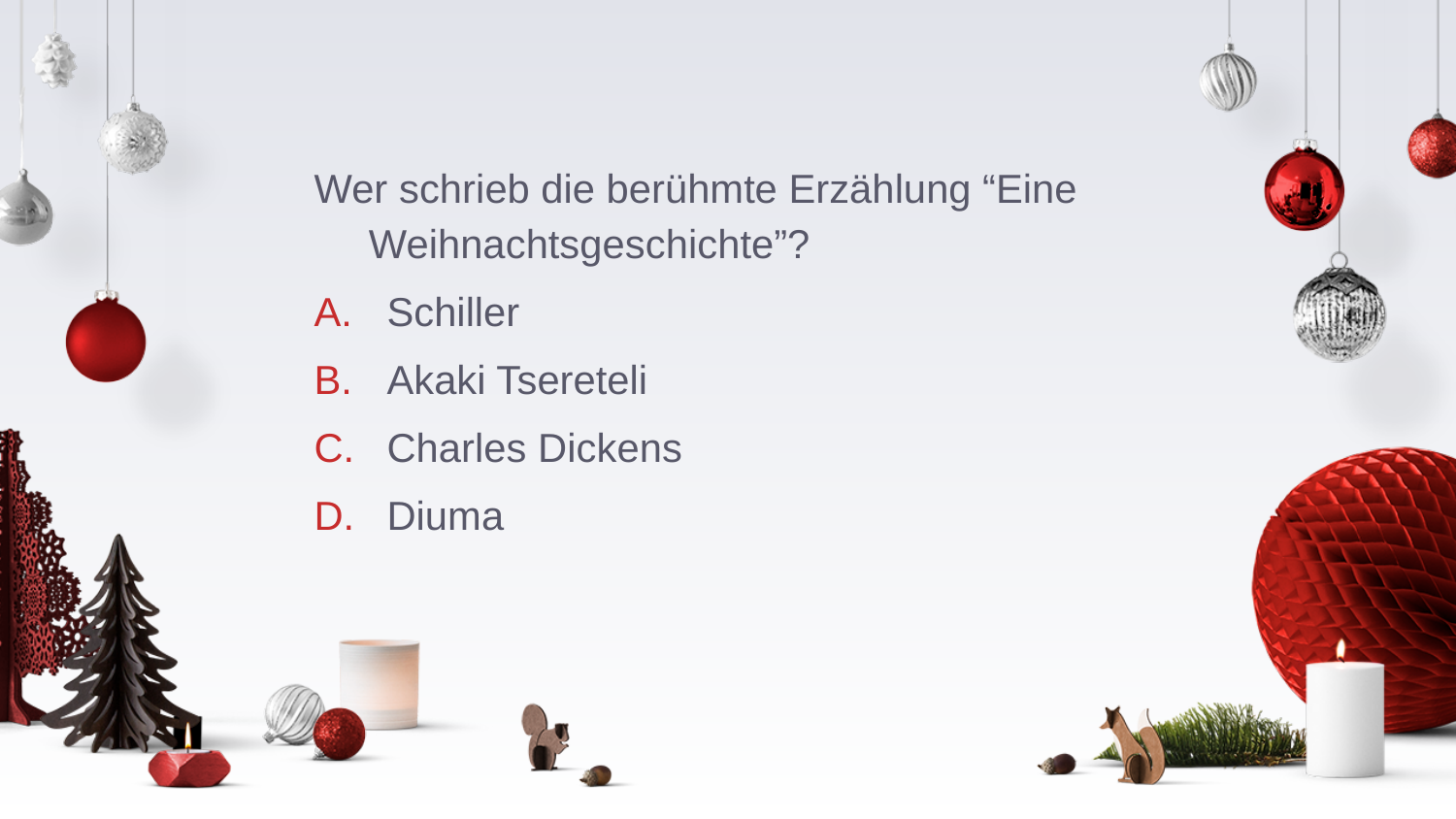

#
Wer schrieb die berühmte Erzählung “Eine Weihnachtsgeschichte”?
Schiller
Akaki Tsereteli
Charles Dickens
Diuma